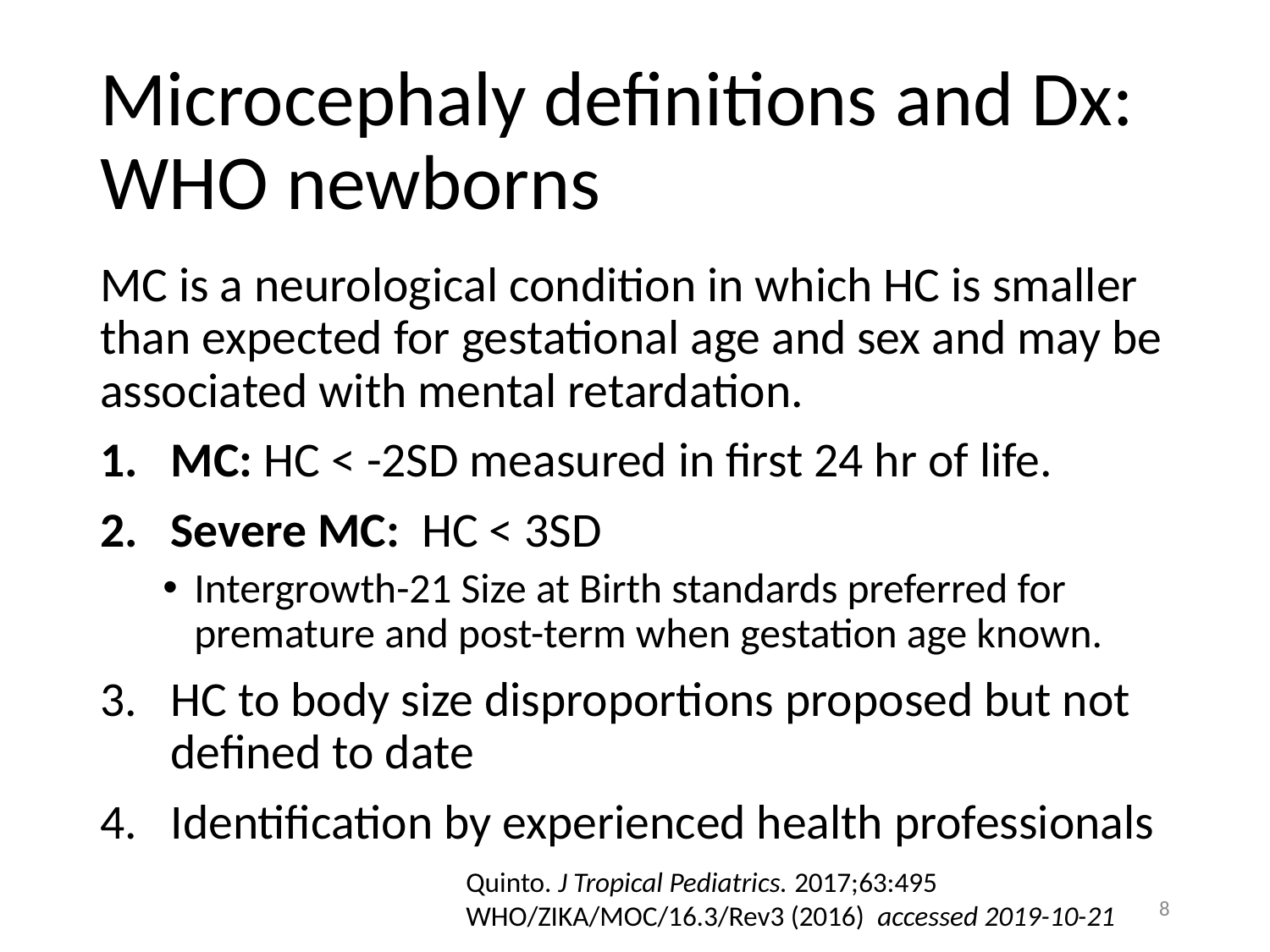

# Microcephaly definitions and Dx: WHO newborns
MC is a neurological condition in which HC is smaller than expected for gestational age and sex and may be associated with mental retardation.
MC: HC < -2SD measured in first 24 hr of life.
Severe MC:  HC < 3SD
Intergrowth-21 Size at Birth standards preferred for premature and post-term when gestation age known.
HC to body size disproportions proposed but not defined to date
Identification by experienced health professionals
Quinto. J Tropical Pediatrics. 2017;63:495
WHO/ZIKA/MOC/16.3/Rev3 (2016)  accessed 2019-10-21
8